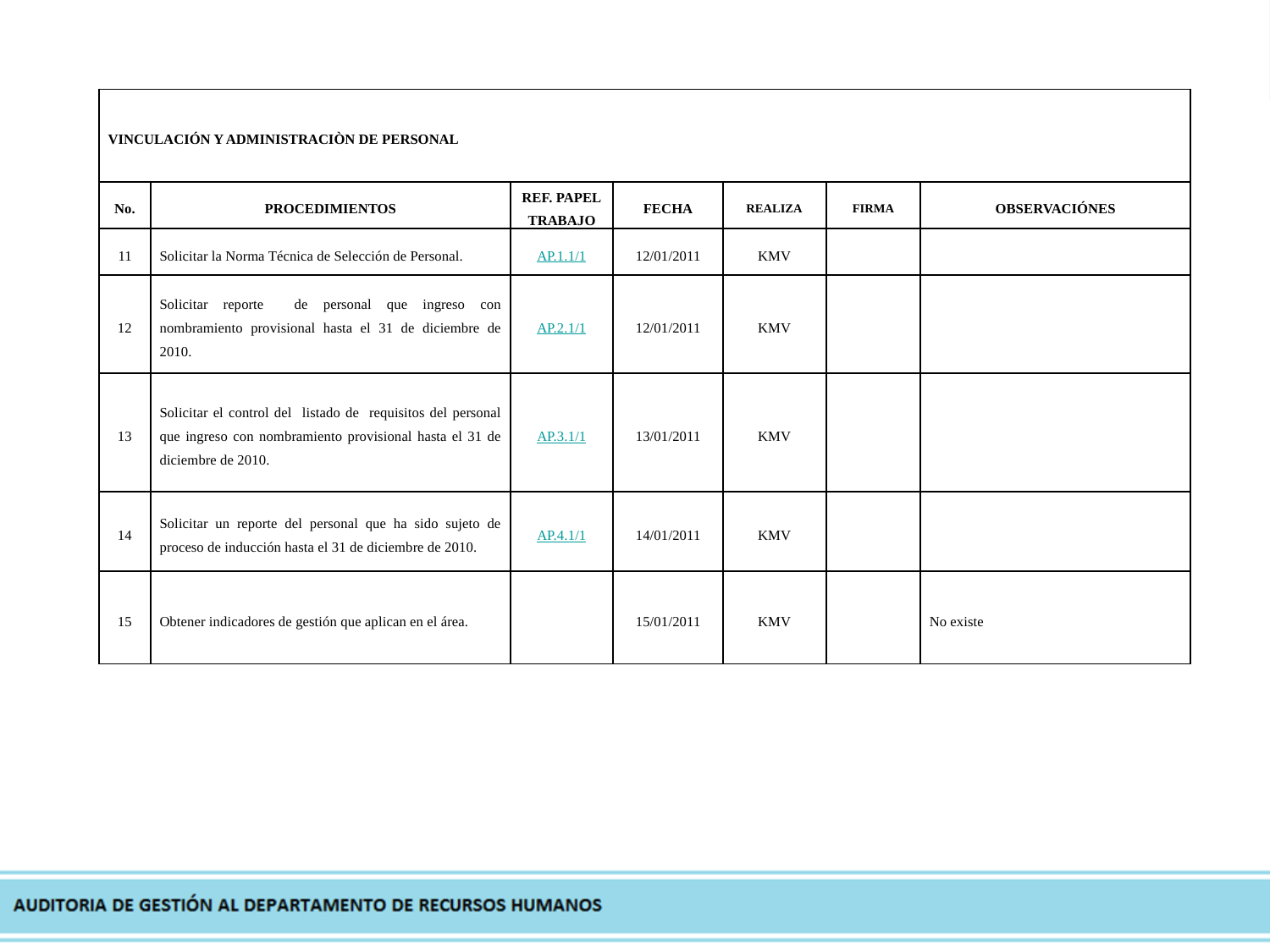

| VINCULACIÓN Y ADMINISTRACIÒN DE PERSONAL |  |  |  |  |  |  |
| --- | --- | --- | --- | --- | --- | --- |
| No. | PROCEDIMIENTOS | REF. PAPEL TRABAJO | FECHA | REALIZA | FIRMA | OBSERVACIÓNES |
| 11 | Solicitar la Norma Técnica de Selección de Personal. | AP.1.1/1 | 12/01/2011 | KMV |  |  |
| 12 | Solicitar reporte de personal que ingreso con nombramiento provisional hasta el 31 de diciembre de 2010. | AP.2.1/1 | 12/01/2011 | KMV |  |  |
| 13 | Solicitar el control del listado de requisitos del personal que ingreso con nombramiento provisional hasta el 31 de diciembre de 2010. | AP.3.1/1 | 13/01/2011 | KMV |  |  |
| 14 | Solicitar un reporte del personal que ha sido sujeto de proceso de inducción hasta el 31 de diciembre de 2010. | AP.4.1/1 | 14/01/2011 | KMV |  |  |
| 15 | Obtener indicadores de gestión que aplican en el área. |  | 15/01/2011 | KMV |  | No existe |